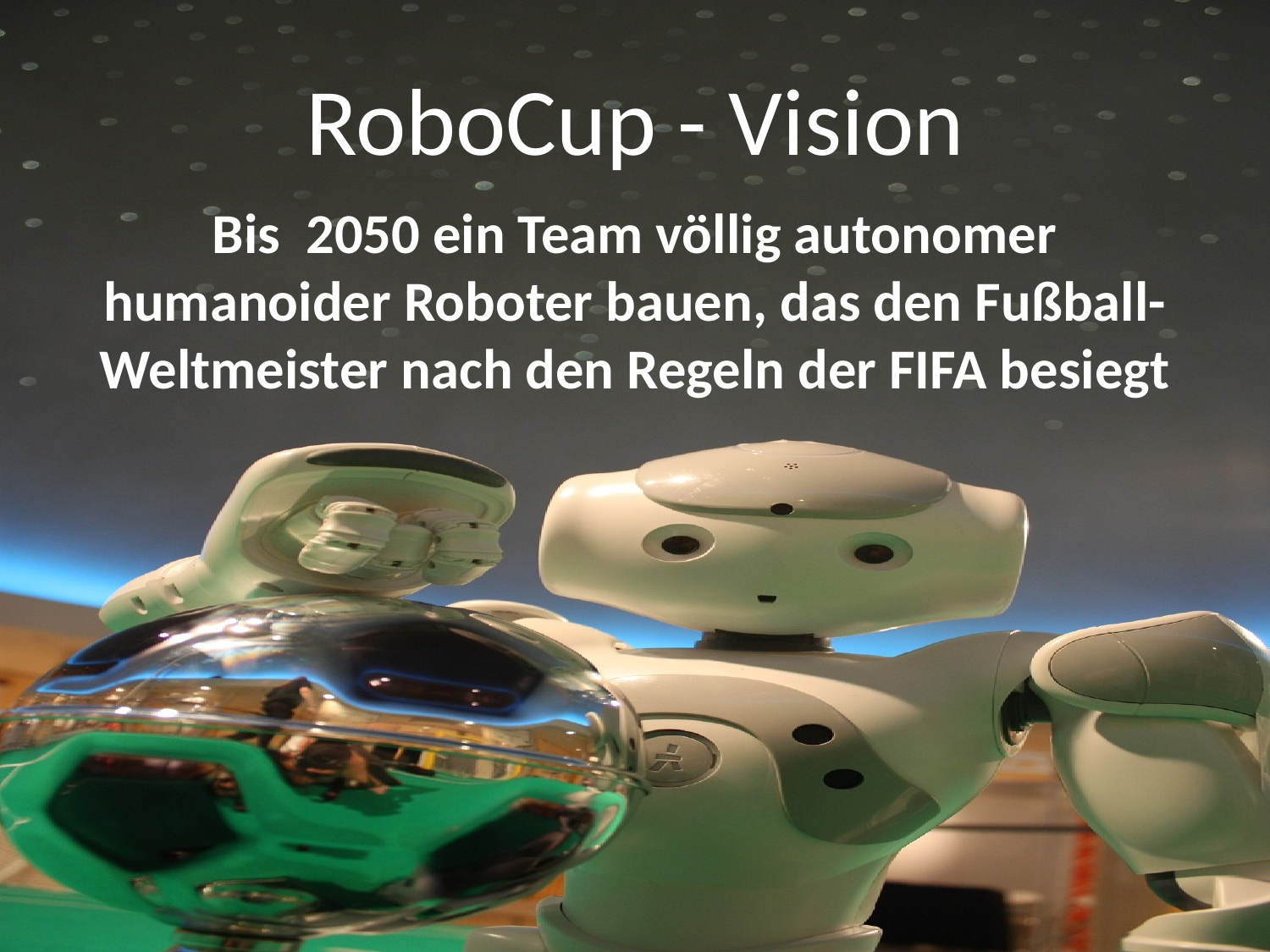

# RoboCup - Vision
Bis  2050 ein Team völlig autonomer humanoider Roboter bauen, das den Fußball-Weltmeister nach den Regeln der FIFA besiegt